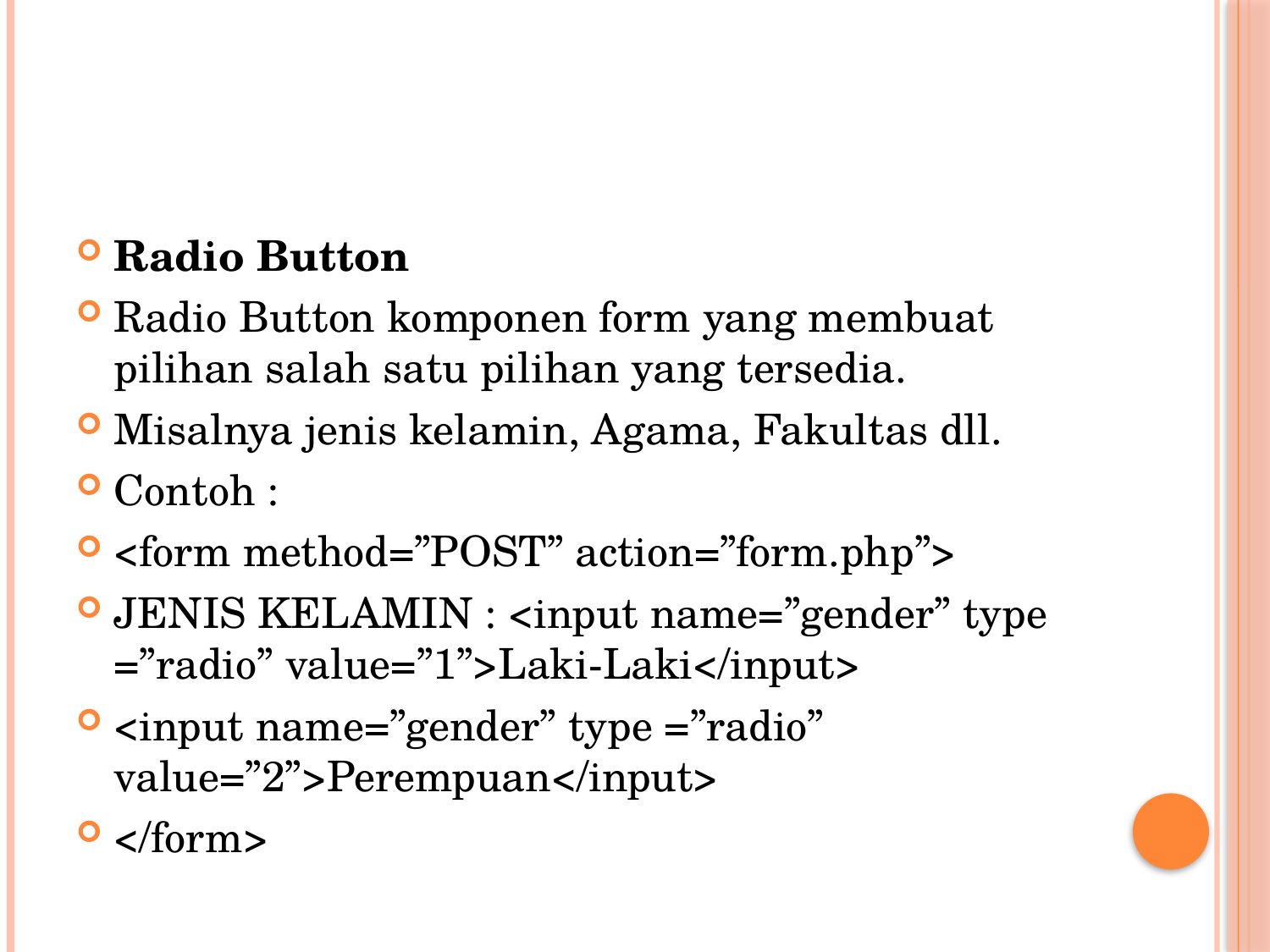

#
Radio Button
Radio Button komponen form yang membuat pilihan salah satu pilihan yang tersedia.
Misalnya jenis kelamin, Agama, Fakultas dll.
Contoh :
<form method=”POST” action=”form.php”>
JENIS KELAMIN : <input name=”gender” type =”radio” value=”1”>Laki-Laki</input>
<input name=”gender” type =”radio” value=”2”>Perempuan</input>
</form>